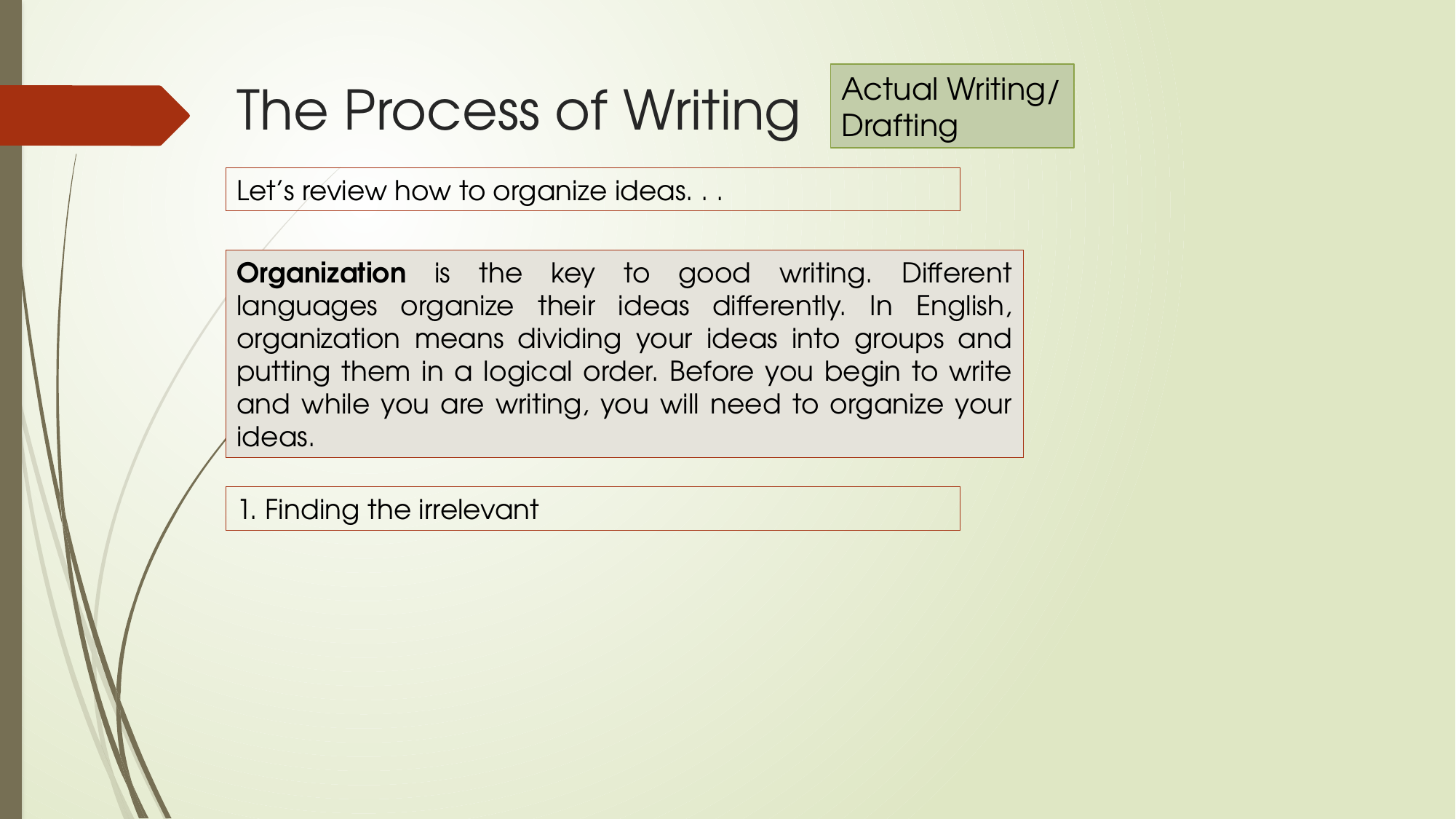

Actual Writing/
Drafting
The Process of Writing
Let’s review how to organize ideas. . .
Organization is the key to good writing. Different languages organize their ideas differently. In English, organization means dividing your ideas into groups and putting them in a logical order. Before you begin to write and while you are writing, you will need to organize your ideas.
1. Finding the irrelevant